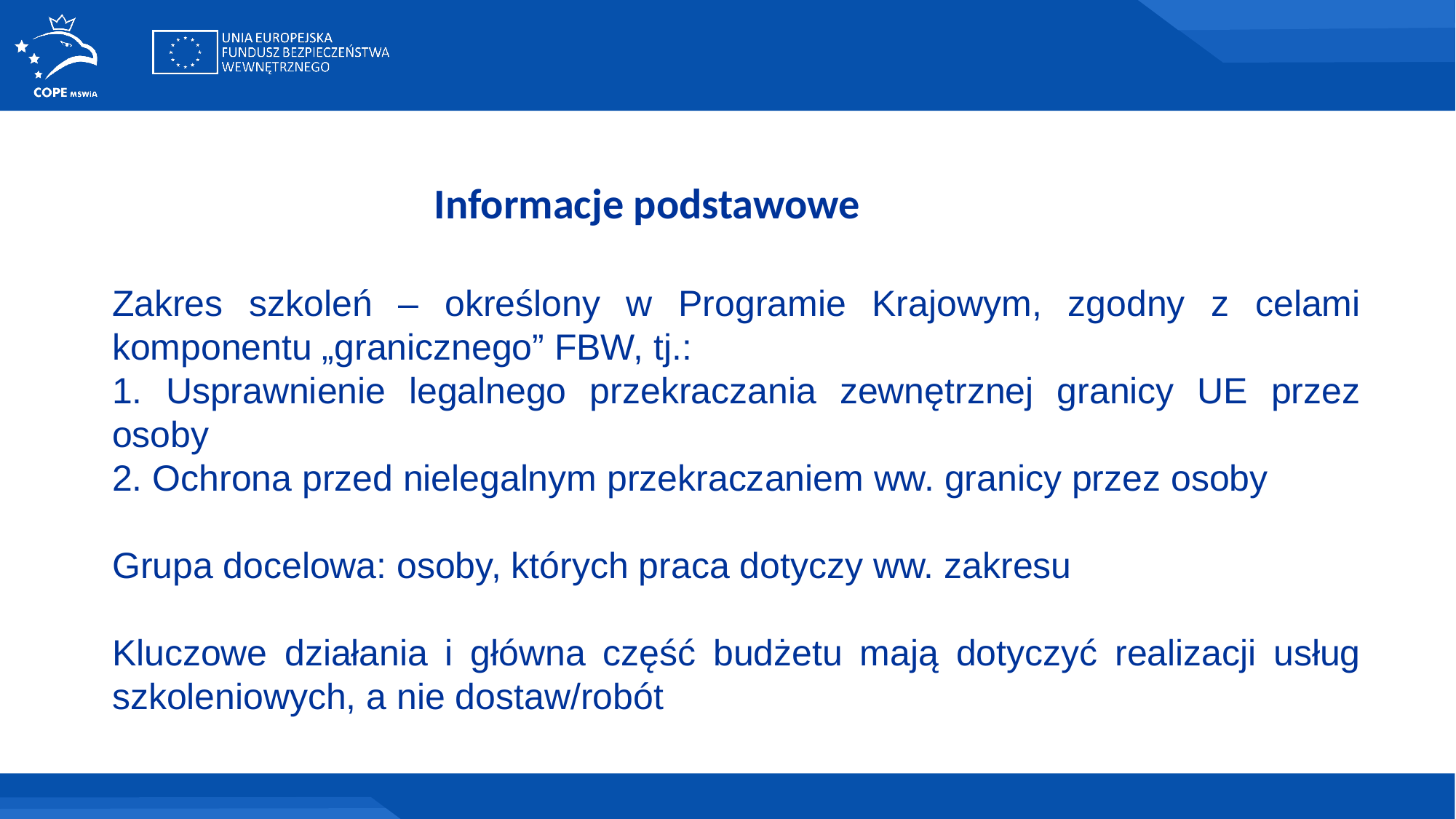

# Informacje podstawowe
Zakres szkoleń – określony w Programie Krajowym, zgodny z celami komponentu „granicznego” FBW, tj.:
1. Usprawnienie legalnego przekraczania zewnętrznej granicy UE przez osoby
2. Ochrona przed nielegalnym przekraczaniem ww. granicy przez osoby

Grupa docelowa: osoby, których praca dotyczy ww. zakresu

Kluczowe działania i główna część budżetu mają dotyczyć realizacji usług szkoleniowych, a nie dostaw/robót